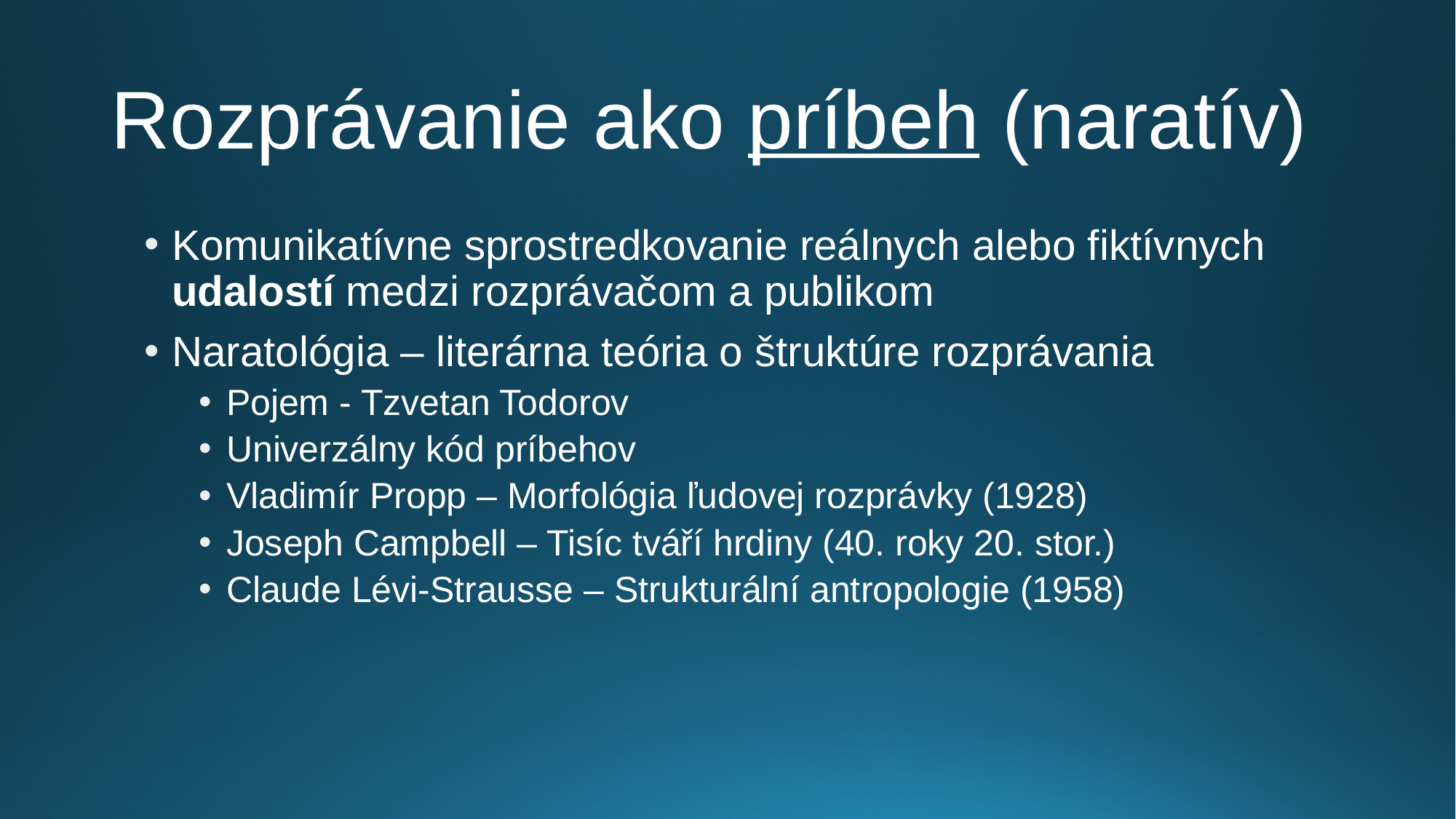

# Rozprávanie ako príbeh (naratív)
Komunikatívne sprostredkovanie reálnych alebo fiktívnych udalostí medzi rozprávačom a publikom
Naratológia – literárna teória o štruktúre rozprávania
Pojem - Tzvetan Todorov
Univerzálny kód príbehov
Vladimír Propp – Morfológia ľudovej rozprávky (1928)
Joseph Campbell – Tisíc tváří hrdiny (40. roky 20. stor.)
Claude Lévi-Strausse – Strukturální antropologie (1958)